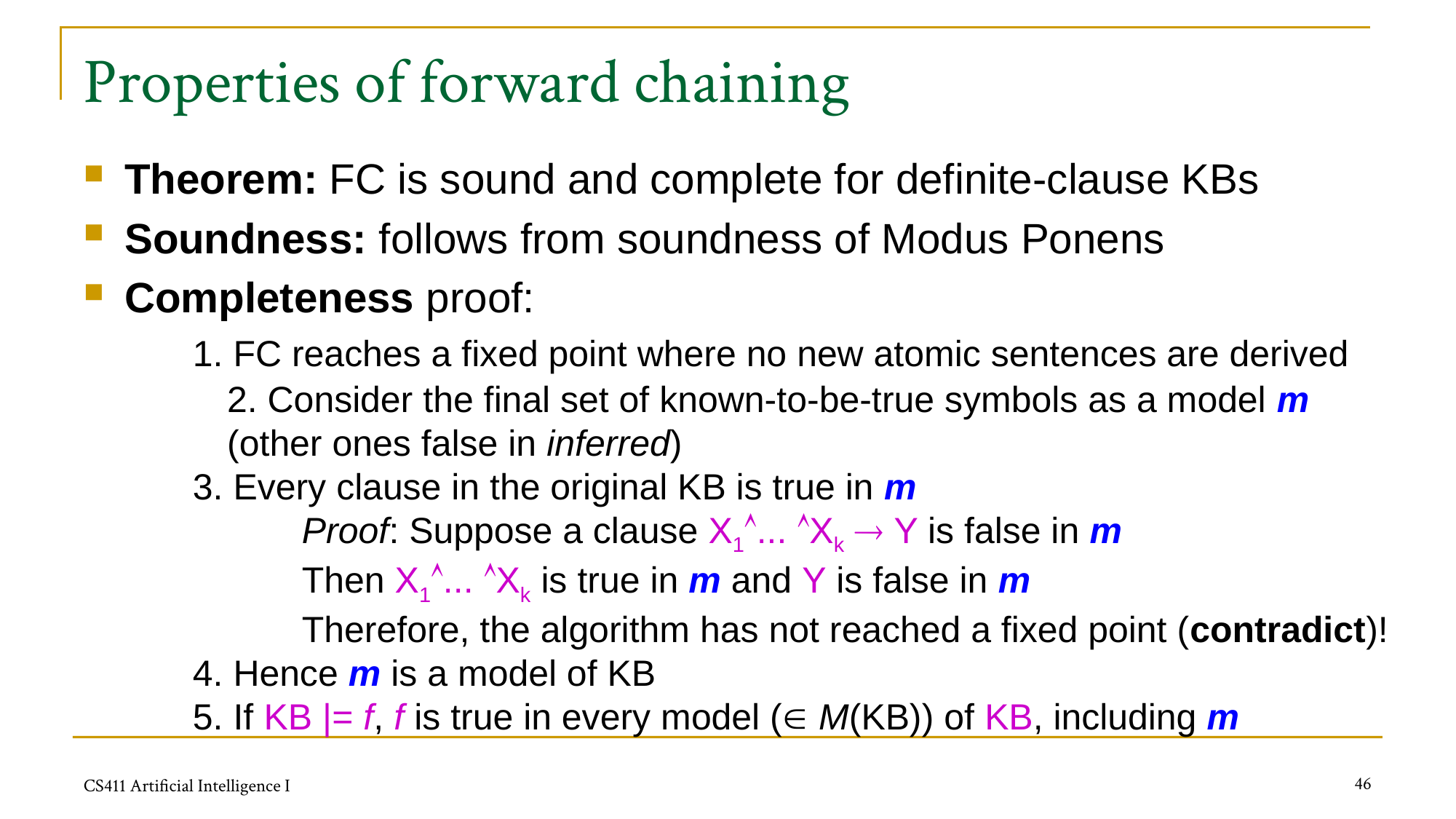

# Properties of forward chaining
Theorem: FC is sound and complete for definite-clause KBs
Soundness: follows from soundness of Modus Ponens
Completeness proof:
	1. FC reaches a fixed point where no new atomic sentences are derived
	2. Consider the final set of known-to-be-true symbols as a model m (other ones false in inferred)
	3. Every clause in the original KB is true in m
		Proof: Suppose a clause X1∧... ∧Xk → Y is false in m
		Then X1∧... ∧Xk is true in m and Y is false in m
		Therefore, the algorithm has not reached a fixed point (contradict)!
	4. Hence m is a model of KB
	5. If KB |= f, f is true in every model (∈ M(KB)) of KB, including m
46
CS411 Artificial Intelligence I